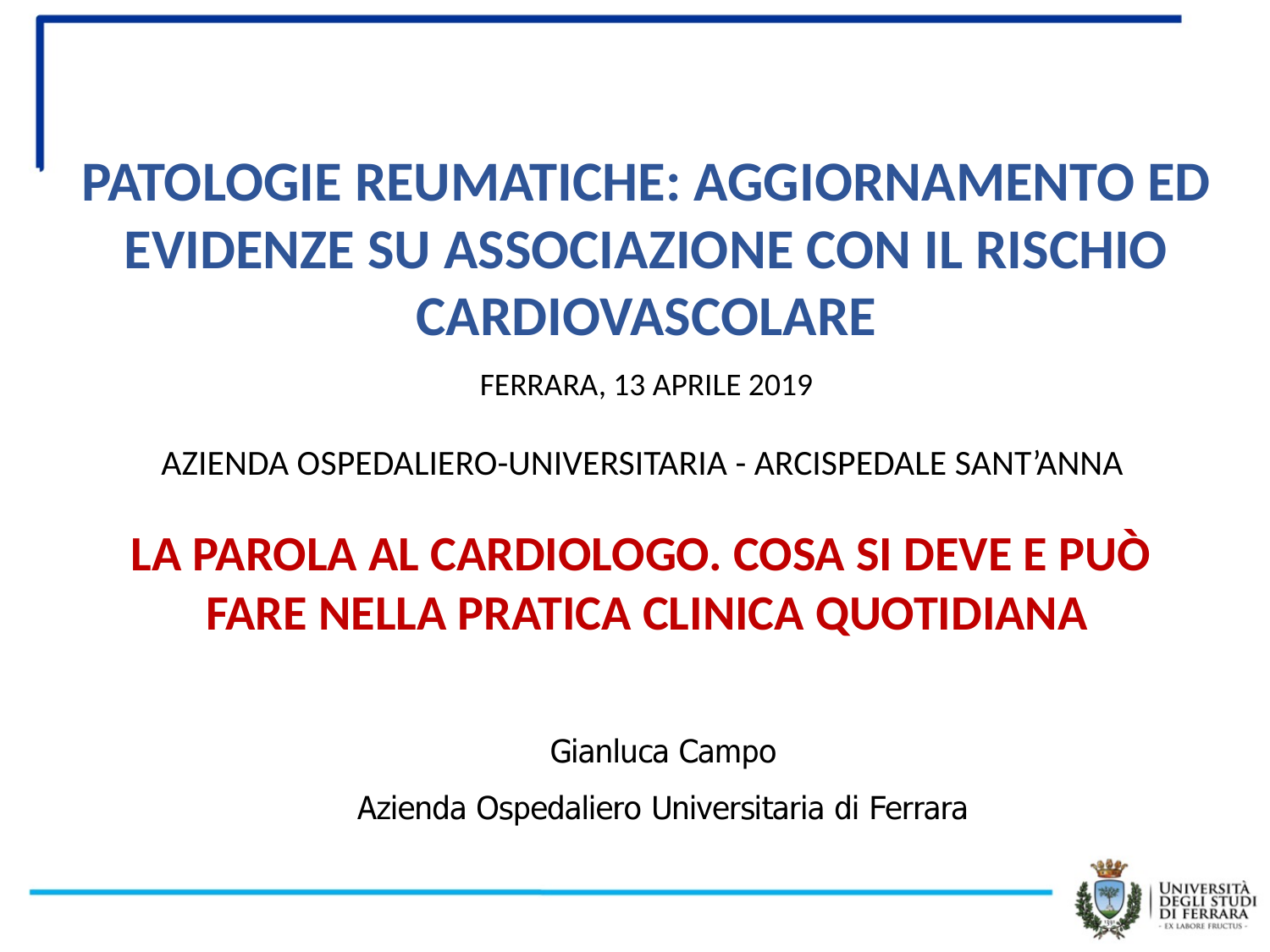

PATOLOGIE REUMATICHE: AGGIORNAMENTO ED EVIDENZE SU ASSOCIAZIONE CON IL RISCHIO CARDIOVASCOLARE
FERRARA, 13 APRILE 2019

AZIENDA OSPEDALIERO-UNIVERSITARIA - ARCISPEDALE SANT’ANNA
LA PAROLA AL CARDIOLOGO. COSA SI DEVE E PUÒ  FARE NELLA PRATICA CLINICA QUOTIDIANA
Gianluca Campo
Azienda Ospedaliero Universitaria di Ferrara